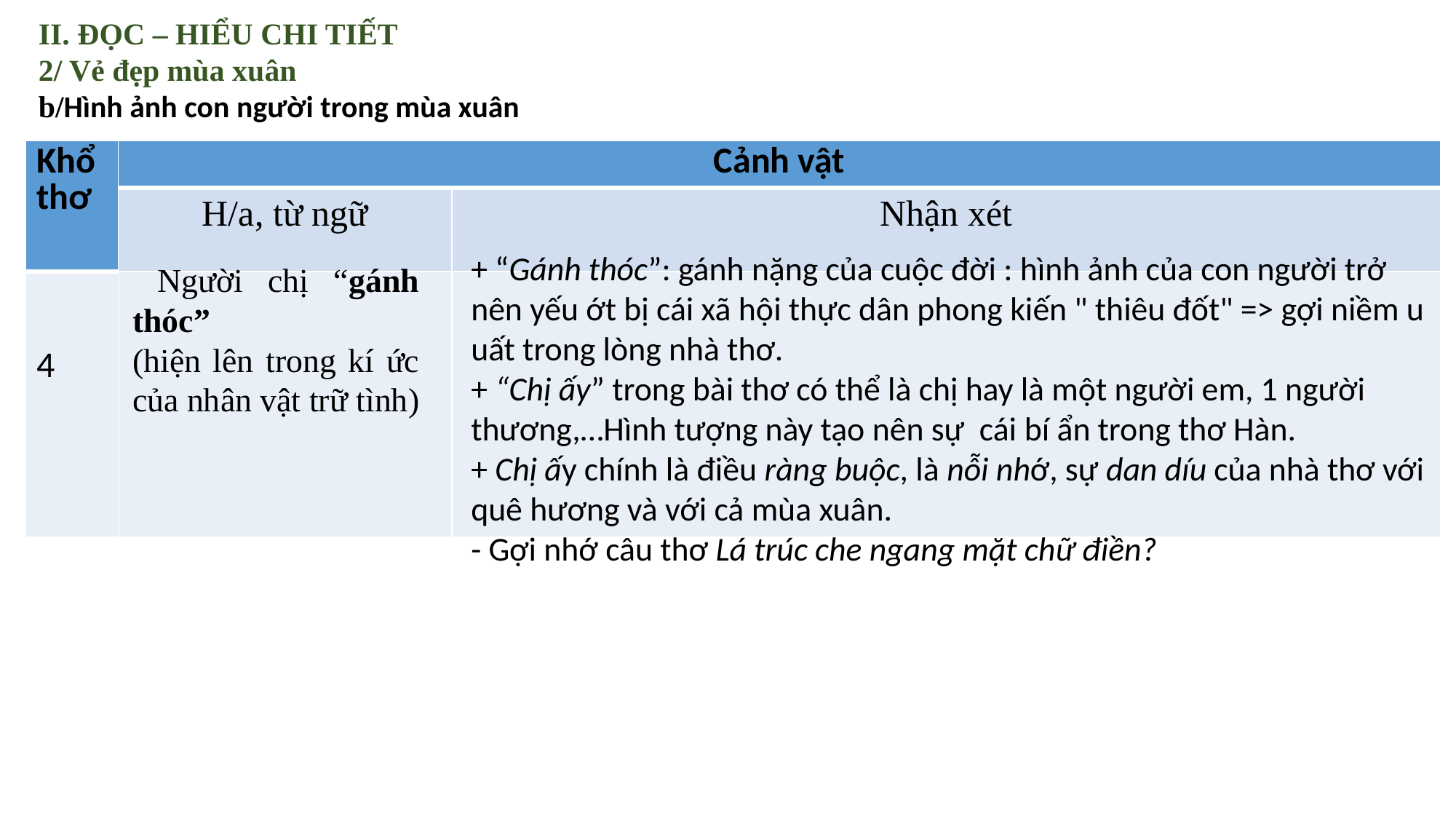

II. ĐỌC – HIỂU CHI TIẾT
2/ Vẻ đẹp mùa xuân
b/Hình ảnh con người trong mùa xuân
| Khổ thơ | Cảnh vật |  |
| --- | --- | --- |
|  | H/a, từ ngữ | Nhận xét |
| 4 |  |  |
+ “Gánh thóc”: gánh nặng của cuộc đời : hình ảnh của con người trở nên yếu ớt bị cái xã hội thực dân phong kiến " thiêu đốt" => gợi niềm u uất trong lòng nhà thơ.
+ “Chị ấy” trong bài thơ có thể là chị hay là một người em, 1 người thương,…Hình tượng này tạo nên sự  cái bí ẩn trong thơ Hàn.
+ Chị ấy chính là điều ràng buộc, là nỗi nhớ, sự dan díu của nhà thơ với quê hương và với cả mùa xuân.
- Gợi nhớ câu thơ Lá trúc che ngang mặt chữ điền?
 Người chị “gánh thóc”
(hiện lên trong kí ức của nhân vật trữ tình)